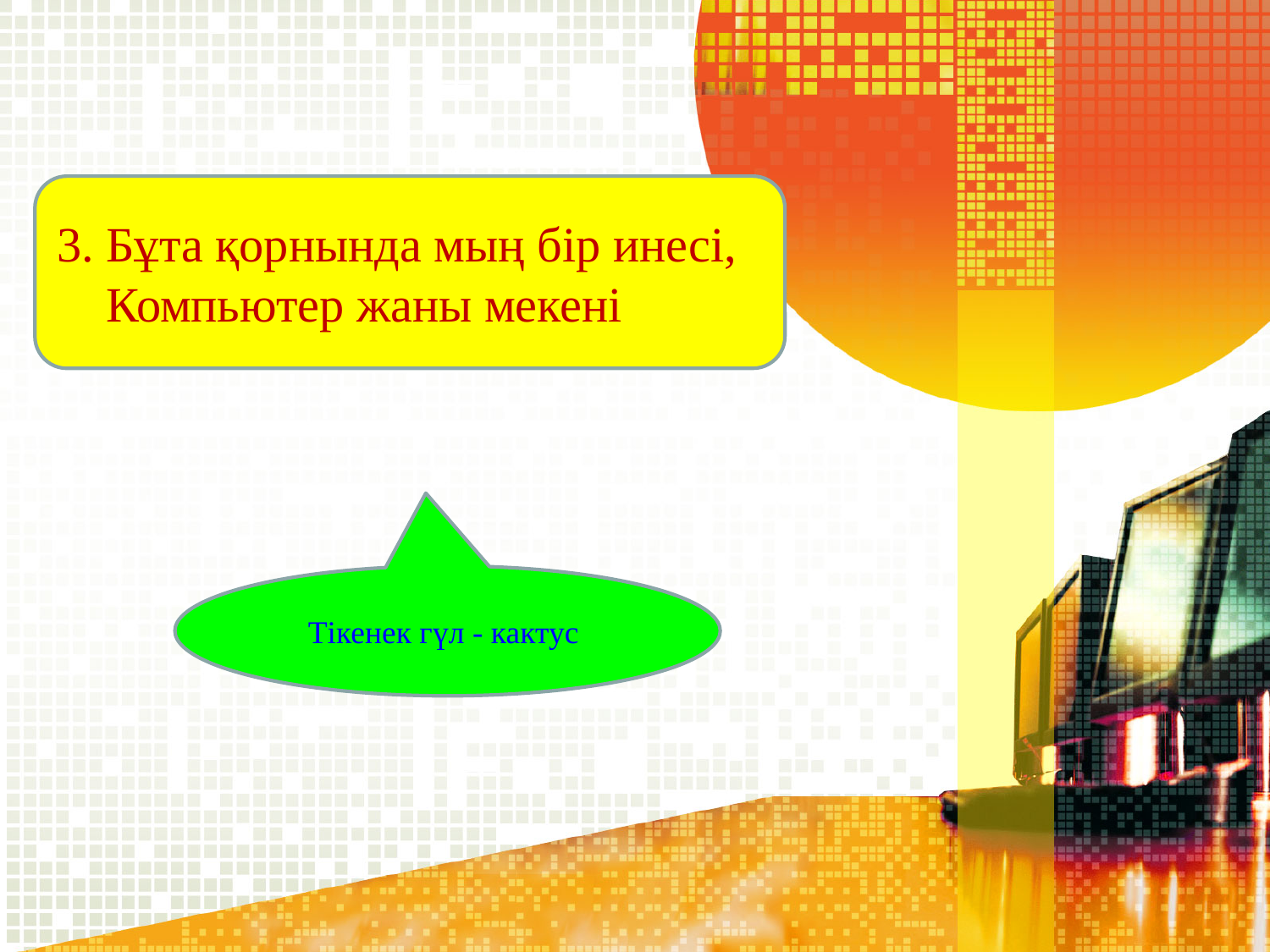

3. Бұта қорнында мың бір инесі,
    Компьютер жаны мекені
Тікенек гүл - кактус